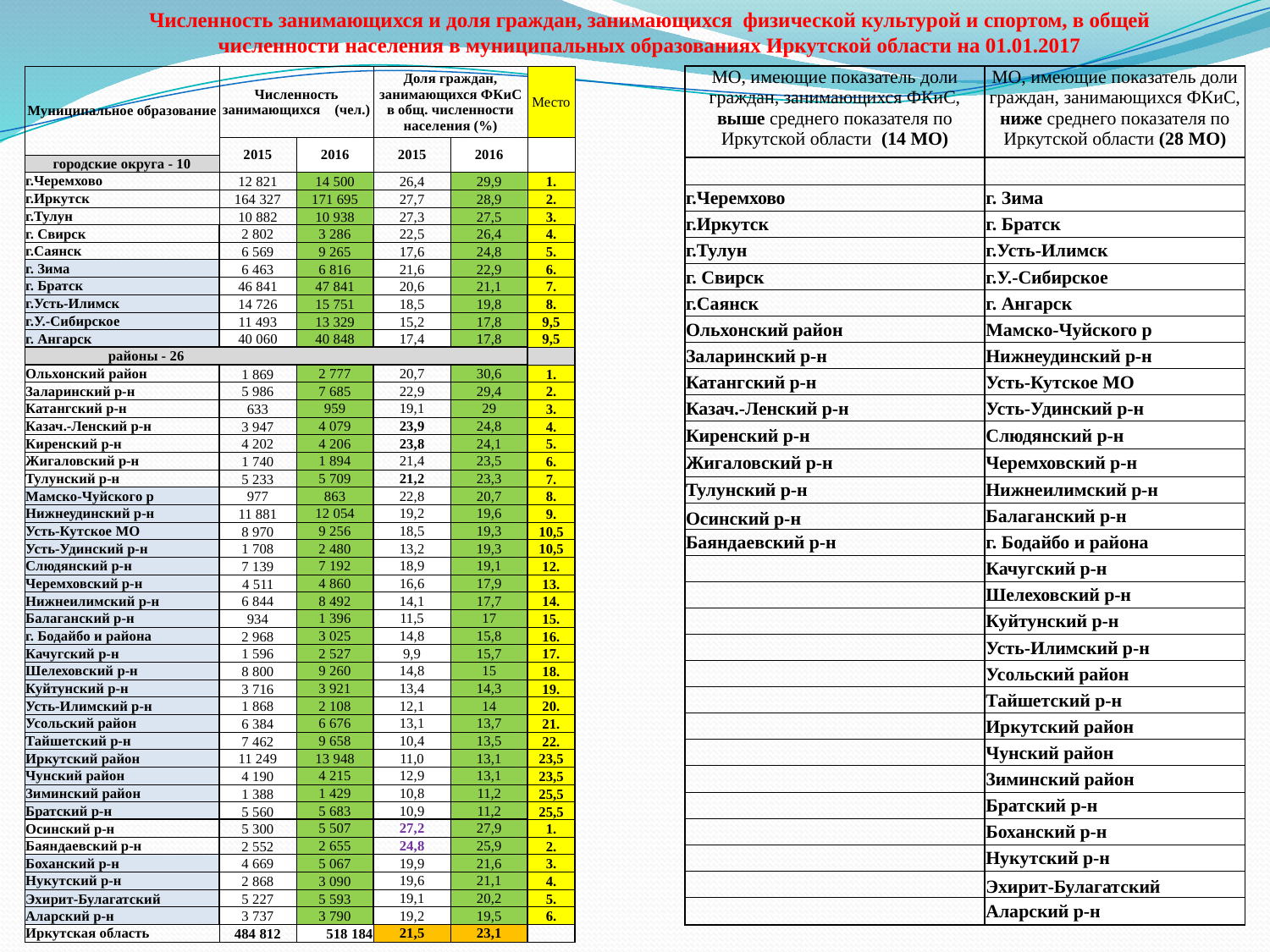

Численность занимающихся и доля граждан, занимающихся  физической культурой и спортом, в общей численности населения в муниципальных образованиях Иркутской области на 01.01.2017
| Муниципальное образование | Численность занимающихся (чел.) |  | Доля граждан, занимающихся ФКиС в общ. численности населения (%) |  | Место |
| --- | --- | --- | --- | --- | --- |
|  | 2015 | 2016 | 2015 | 2016 |  |
| городские округа - 10 |  |  |  |  |  |
| г.Черемхово | 12 821 | 14 500 | 26,4 | 29,9 | 1. |
| г.Иркутск | 164 327 | 171 695 | 27,7 | 28,9 | 2. |
| г.Тулун | 10 882 | 10 938 | 27,3 | 27,5 | 3. |
| г. Свирск | 2 802 | 3 286 | 22,5 | 26,4 | 4. |
| г.Саянск | 6 569 | 9 265 | 17,6 | 24,8 | 5. |
| г. Зима | 6 463 | 6 816 | 21,6 | 22,9 | 6. |
| г. Братск | 46 841 | 47 841 | 20,6 | 21,1 | 7. |
| г.Усть-Илимск | 14 726 | 15 751 | 18,5 | 19,8 | 8. |
| г.У.-Сибирское | 11 493 | 13 329 | 15,2 | 17,8 | 9,5 |
| г. Ангарск | 40 060 | 40 848 | 17,4 | 17,8 | 9,5 |
| районы - 26 |  |  |  |  |  |
| Ольхонский район | 1 869 | 2 777 | 20,7 | 30,6 | 1. |
| Заларинский р-н | 5 986 | 7 685 | 22,9 | 29,4 | 2. |
| Катангский р-н | 633 | 959 | 19,1 | 29 | 3. |
| Казач.-Ленский р-н | 3 947 | 4 079 | 23,9 | 24,8 | 4. |
| Киренский р-н | 4 202 | 4 206 | 23,8 | 24,1 | 5. |
| Жигаловский р-н | 1 740 | 1 894 | 21,4 | 23,5 | 6. |
| Тулунский р-н | 5 233 | 5 709 | 21,2 | 23,3 | 7. |
| Мамско-Чуйского р | 977 | 863 | 22,8 | 20,7 | 8. |
| Нижнеудинский р-н | 11 881 | 12 054 | 19,2 | 19,6 | 9. |
| Усть-Кутское МО | 8 970 | 9 256 | 18,5 | 19,3 | 10,5 |
| Усть-Удинский р-н | 1 708 | 2 480 | 13,2 | 19,3 | 10,5 |
| Слюдянский р-н | 7 139 | 7 192 | 18,9 | 19,1 | 12. |
| Черемховский р-н | 4 511 | 4 860 | 16,6 | 17,9 | 13. |
| Нижнеилимский р-н | 6 844 | 8 492 | 14,1 | 17,7 | 14. |
| Балаганский р-н | 934 | 1 396 | 11,5 | 17 | 15. |
| г. Бодайбо и района | 2 968 | 3 025 | 14,8 | 15,8 | 16. |
| Качугский р-н | 1 596 | 2 527 | 9,9 | 15,7 | 17. |
| Шелеховский р-н | 8 800 | 9 260 | 14,8 | 15 | 18. |
| Куйтунский р-н | 3 716 | 3 921 | 13,4 | 14,3 | 19. |
| Усть-Илимский р-н | 1 868 | 2 108 | 12,1 | 14 | 20. |
| Усольский район | 6 384 | 6 676 | 13,1 | 13,7 | 21. |
| Тайшетский р-н | 7 462 | 9 658 | 10,4 | 13,5 | 22. |
| Иркутский район | 11 249 | 13 948 | 11,0 | 13,1 | 23,5 |
| Чунский район | 4 190 | 4 215 | 12,9 | 13,1 | 23,5 |
| Зиминский район | 1 388 | 1 429 | 10,8 | 11,2 | 25,5 |
| Братский р-н | 5 560 | 5 683 | 10,9 | 11,2 | 25,5 |
| Осинский р-н | 5 300 | 5 507 | 27,2 | 27,9 | 1. |
| Баяндаевский р-н | 2 552 | 2 655 | 24,8 | 25,9 | 2. |
| Боханский р-н | 4 669 | 5 067 | 19,9 | 21,6 | 3. |
| Нукутский р-н | 2 868 | 3 090 | 19,6 | 21,1 | 4. |
| Эхирит-Булагатский | 5 227 | 5 593 | 19,1 | 20,2 | 5. |
| Аларский р-н | 3 737 | 3 790 | 19,2 | 19,5 | 6. |
| Иркутская область | 484 812 | 518 184 | 21,5 | 23,1 |  |
| МО, имеющие показатель доли граждан, занимающихся ФКиС, выше среднего показателя по Иркутской области (14 МО) | МО, имеющие показатель доли граждан, занимающихся ФКиС, ниже среднего показателя по Иркутской области (28 МО) |
| --- | --- |
|  |  |
| г.Черемхово | г. Зима |
| г.Иркутск | г. Братск |
| г.Тулун | г.Усть-Илимск |
| г. Свирск | г.У.-Сибирское |
| г.Саянск | г. Ангарск |
| Ольхонский район | Мамско-Чуйского р |
| Заларинский р-н | Нижнеудинский р-н |
| Катангский р-н | Усть-Кутское МО |
| Казач.-Ленский р-н | Усть-Удинский р-н |
| Киренский р-н | Слюдянский р-н |
| Жигаловский р-н | Черемховский р-н |
| Тулунский р-н | Нижнеилимский р-н |
| Осинский р-н | Балаганский р-н |
| Баяндаевский р-н | г. Бодайбо и района |
|  | Качугский р-н |
|  | Шелеховский р-н |
|  | Куйтунский р-н |
|  | Усть-Илимский р-н |
|  | Усольский район |
|  | Тайшетский р-н |
|  | Иркутский район |
|  | Чунский район |
|  | Зиминский район |
|  | Братский р-н |
|  | Боханский р-н |
|  | Нукутский р-н |
|  | Эхирит-Булагатский |
|  | Аларский р-н |